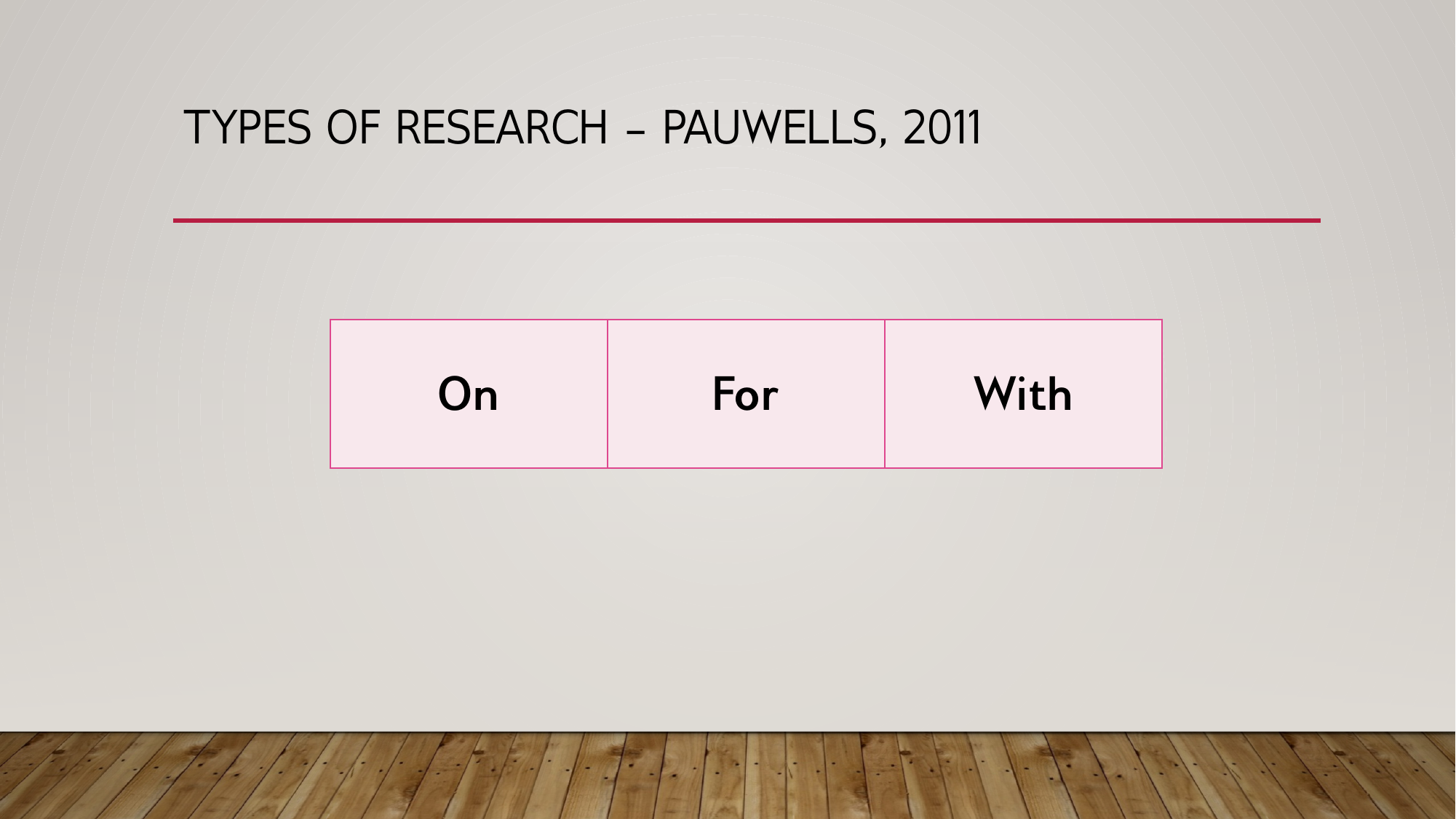

# types of research – Pauwells, 2011
| On | For | With |
| --- | --- | --- |